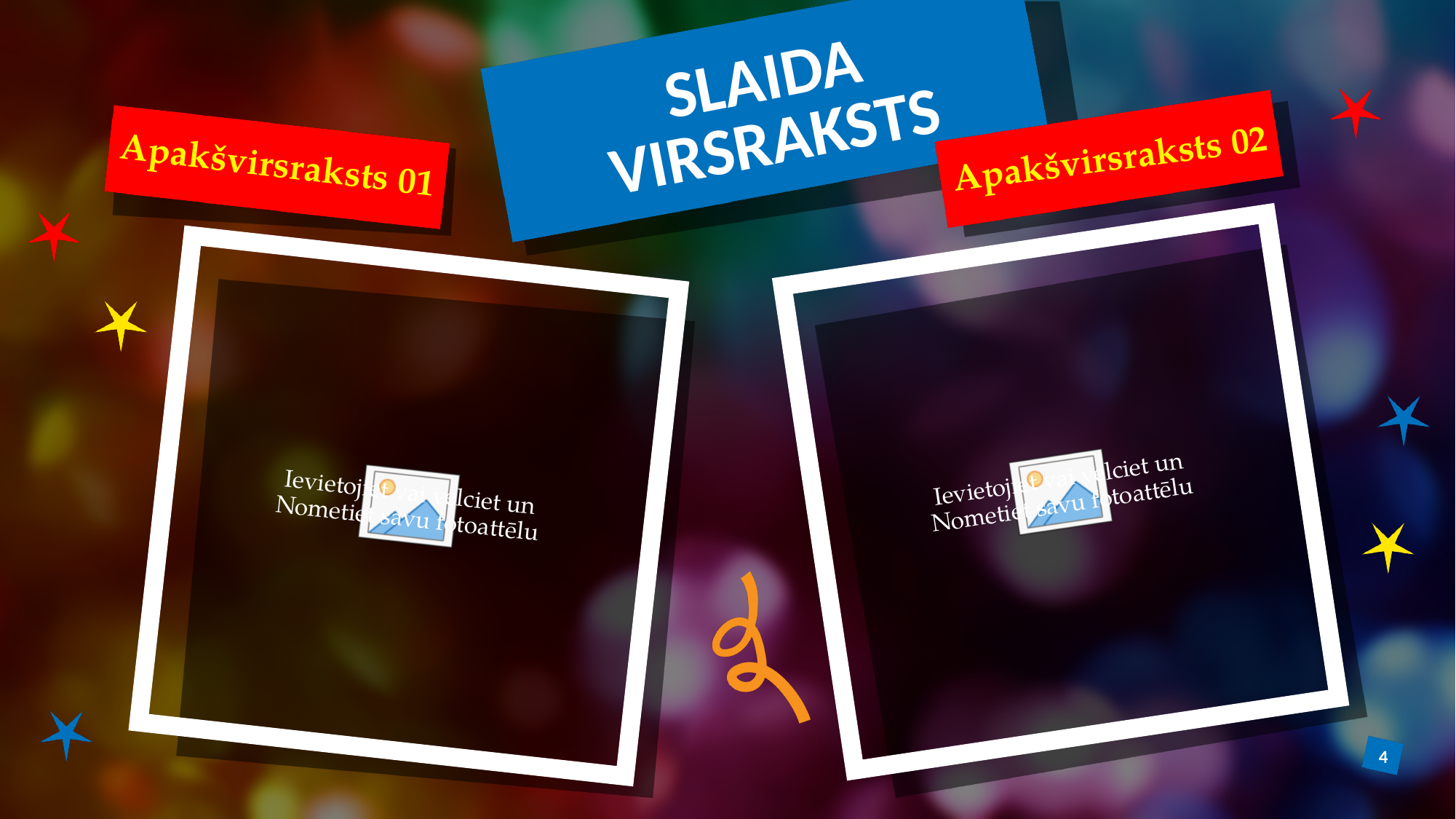

# SLAIDA VIRSRAKSTS
Apakšvirsraksts 02
Apakšvirsraksts 01

4